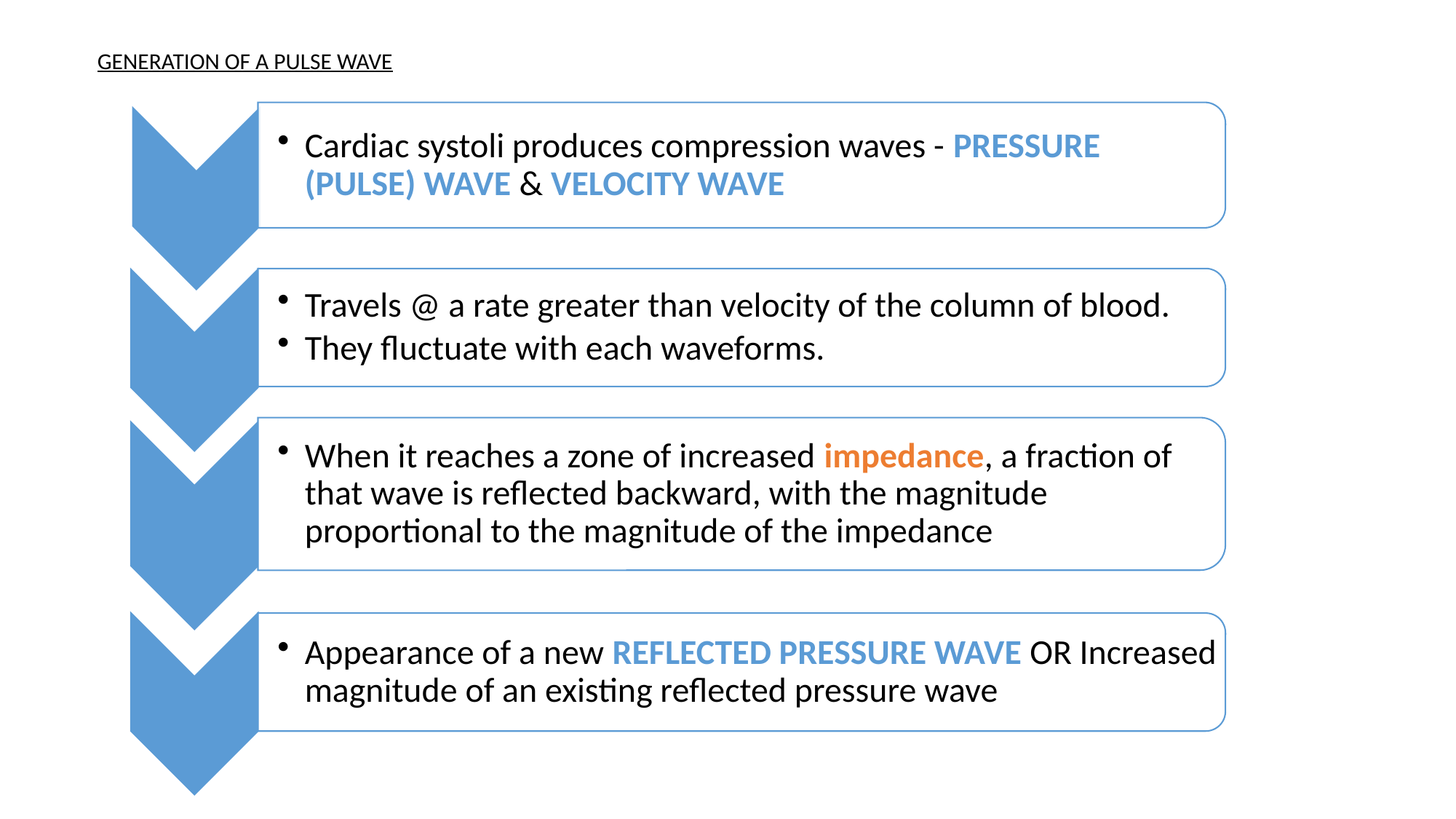

# GENERATION OF A PULSE WAVE

Cardiac systoli produces compression waves - PRESSURE (PULSE) WAVE & VELOCITY WAVE

Travels @ a rate greater than velocity of the column of blood.
They fluctuate with each waveforms.

When it reaches a zone of increased impedance, a fraction of that wave is reflected backward, with the magnitude proportional to the magnitude of the impedance

Appearance of a new REFLECTED PRESSURE WAVE OR Increased magnitude of an existing reflected pressure wave